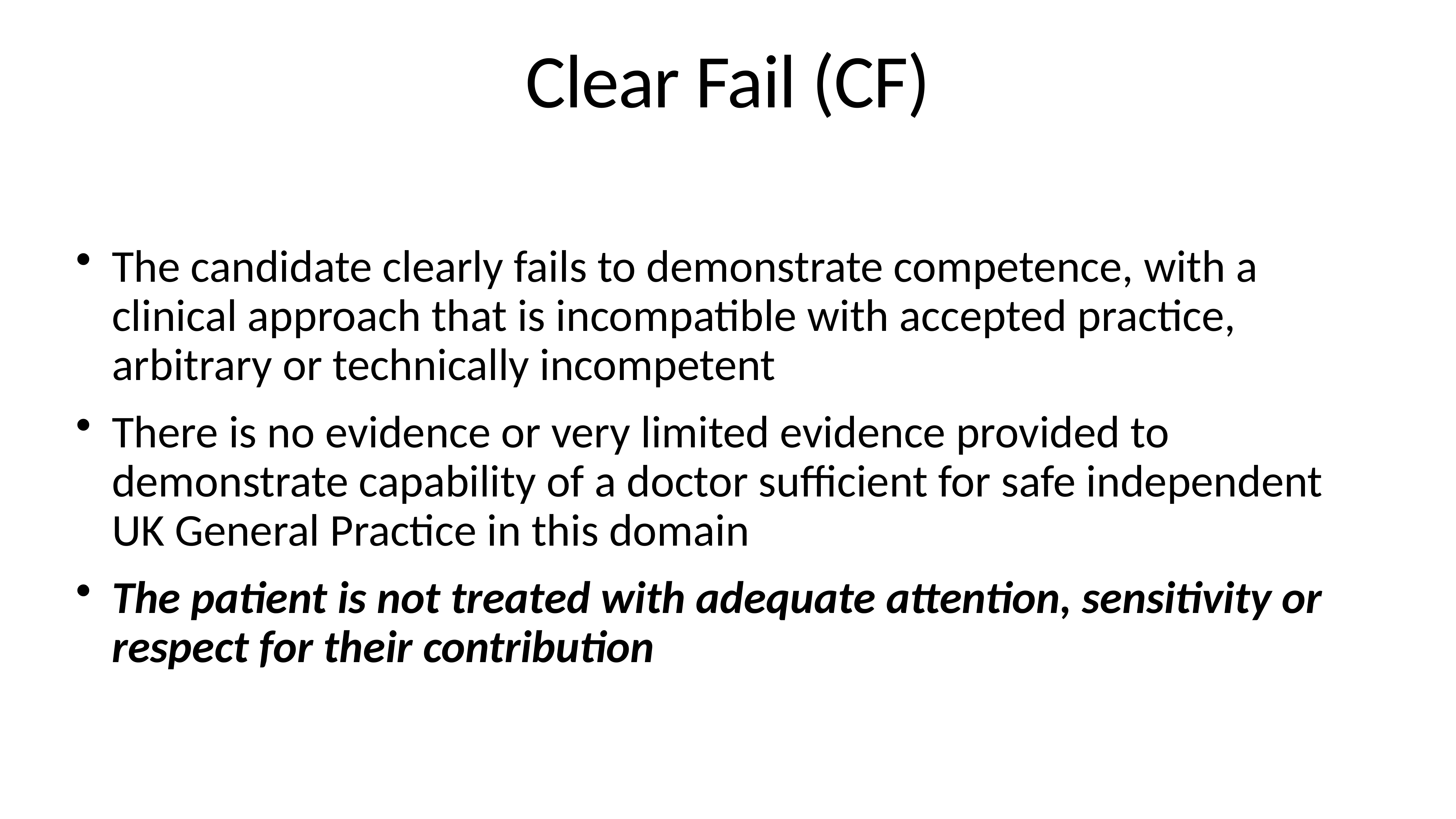

# Clear Fail (CF)
The candidate clearly fails to demonstrate competence, with a clinical approach that is incompatible with accepted practice, arbitrary or technically incompetent
There is no evidence or very limited evidence provided to demonstrate capability of a doctor sufficient for safe independent UK General Practice in this domain
The patient is not treated with adequate attention, sensitivity or respect for their contribution